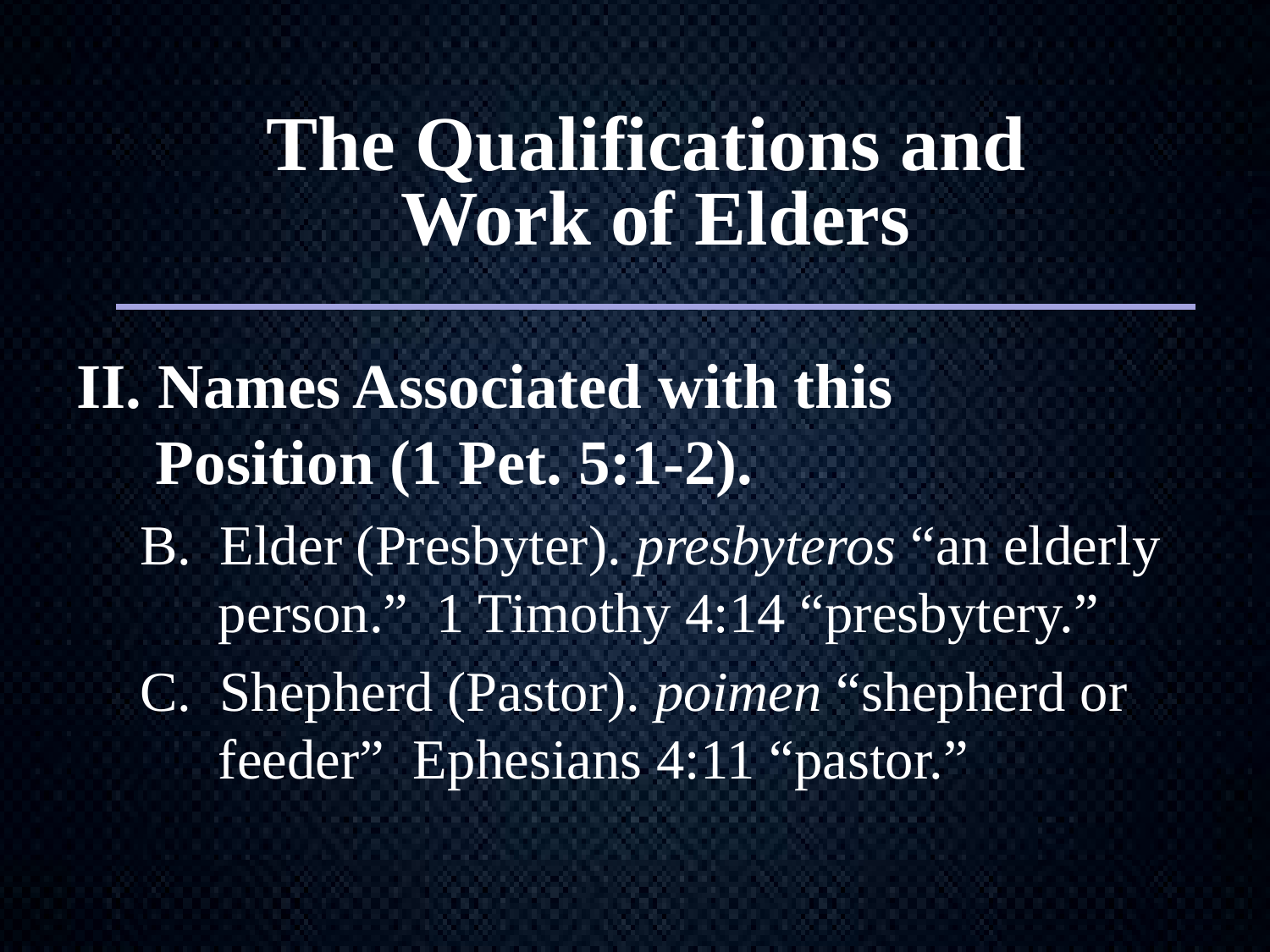

# The Qualifications and Work of Elders
II. Names Associated with this               Position (1 Pet. 5:1-2).
B.  Elder (Presbyter). presbyteros “an elderly person.”  1 Timothy 4:14 “presbytery.”
C.  Shepherd (Pastor). poimen “shepherd or feeder”  Ephesians 4:11 “pastor.”